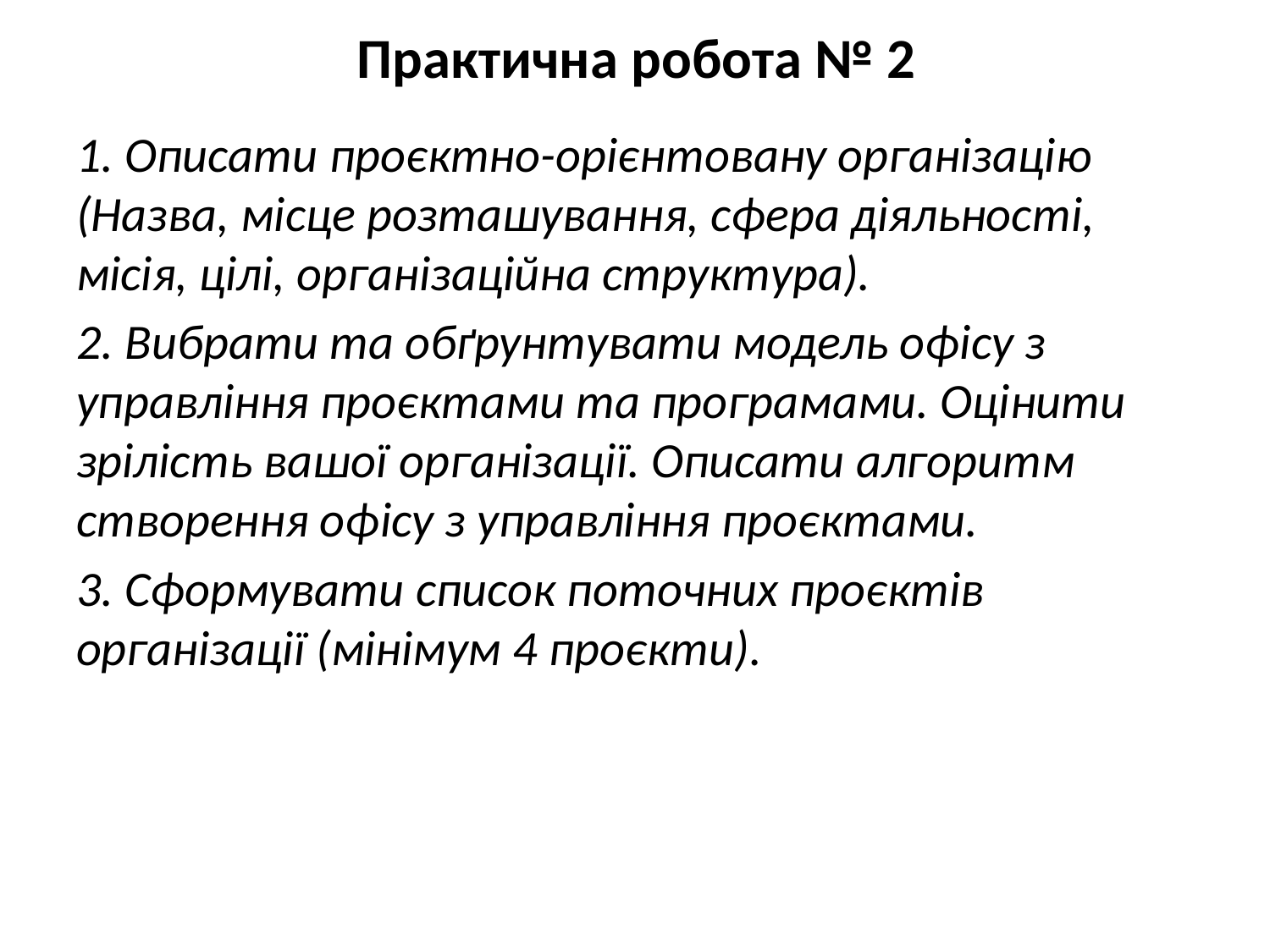

# Практична робота № 2
1. Описати проєктно-орієнтовану організацію (Назва, місце розташування, сфера діяльності, місія, цілі, організаційна структура).
2. Вибрати та обґрунтувати модель офісу з управління проєктами та програмами. Оцінити зрілість вашої організації. Описати алгоритм створення офісу з управління проєктами.
3. Сформувати список поточних проєктів організації (мінімум 4 проєкти).